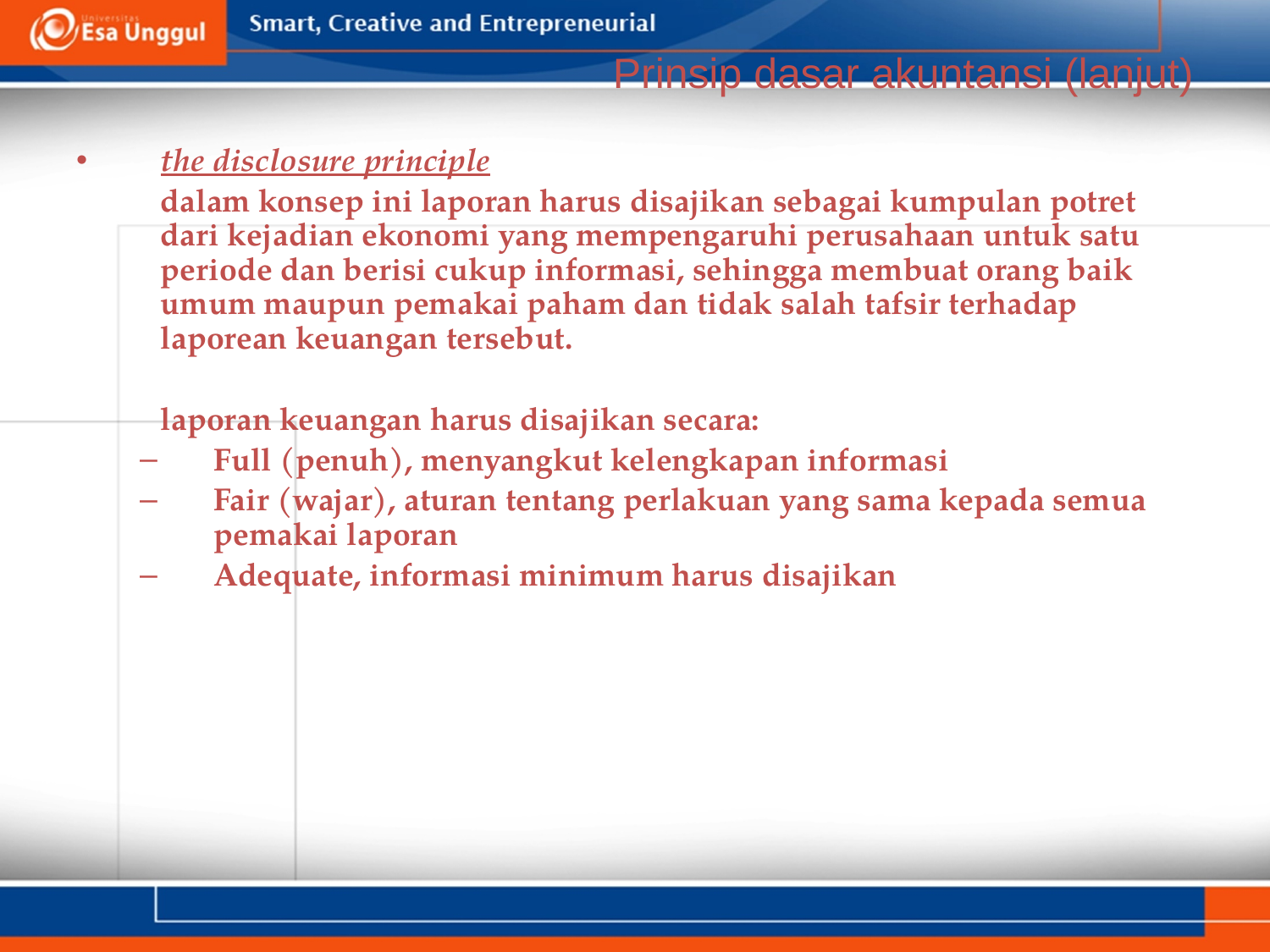

# Prinsip dasar akuntansi (lanjut)
the disclosure principle
	dalam konsep ini laporan harus disajikan sebagai kumpulan potret dari kejadian ekonomi yang mempengaruhi perusahaan untuk satu periode dan berisi cukup informasi, sehingga membuat orang baik umum maupun pemakai paham dan tidak salah tafsir terhadap laporean keuangan tersebut.

	laporan keuangan harus disajikan secara:
Full (penuh), menyangkut kelengkapan informasi
Fair (wajar), aturan tentang perlakuan yang sama kepada semua pemakai laporan
Adequate, informasi minimum harus disajikan